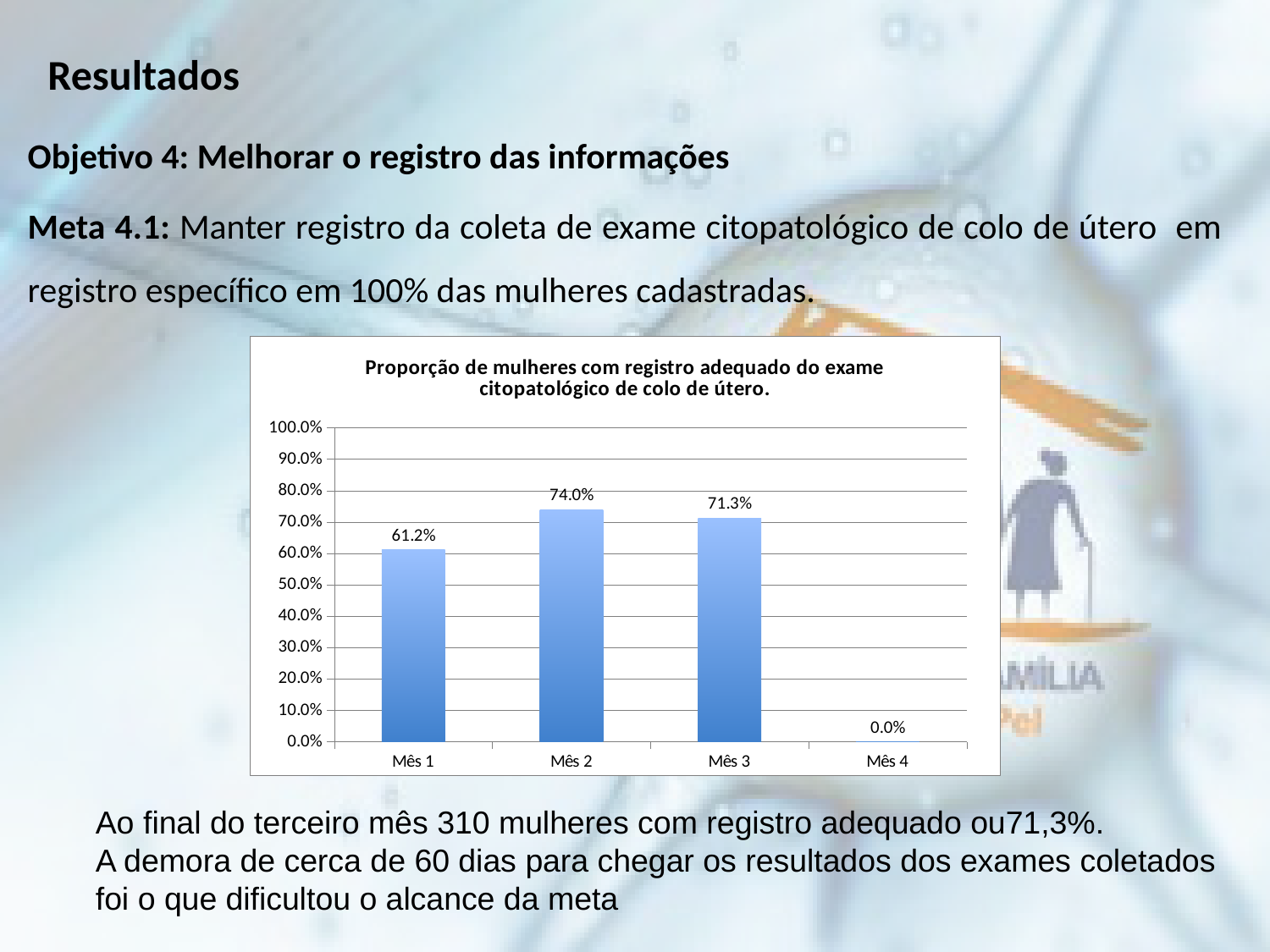

Resultados

Objetivo 4: Melhorar o registro das informações
Meta 4.1: Manter registro da coleta de exame citopatológico de colo de útero  em registro específico em 100% das mulheres cadastradas.

### Chart:

| Category | Proporção de mulheres com registro adequado do exame citopatológico de colo de útero. |
|---|---|
| Mês 1 | 0.6116071428571429 |
| Mês 2 | 0.7397660818713442 |
| Mês 3 | 0.7126436781609203 |
| Mês 4 | 0.0 |
Ao final do terceiro mês 310 mulheres com registro adequado ou71,3%.
A demora de cerca de 60 dias para chegar os resultados dos exames coletados
foi o que dificultou o alcance da meta